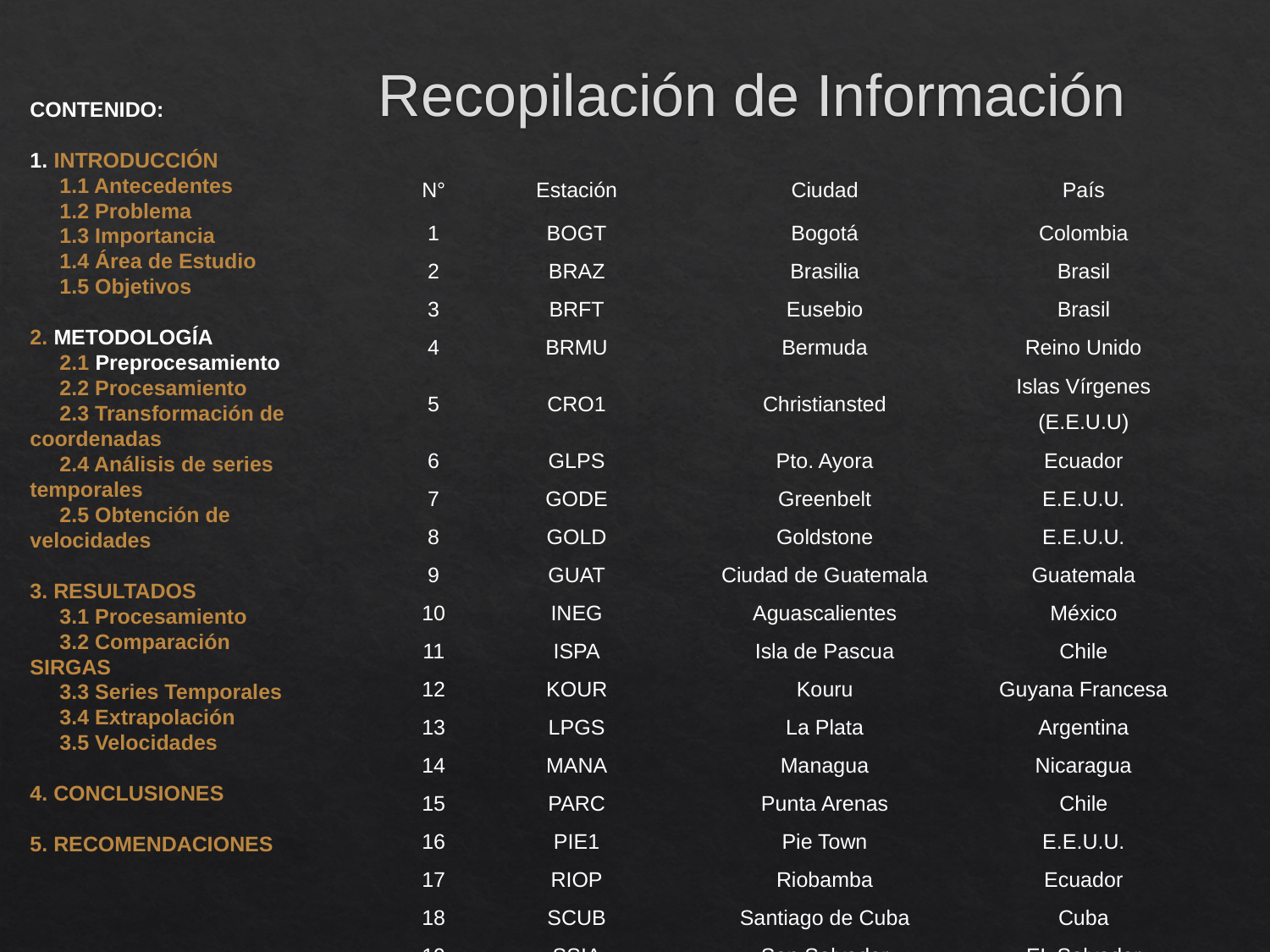

# Recopilación de Información
CONTENIDO:

1. INTRODUCCIÓN
     1.1 Antecedentes
     1.2 Problema
     1.3 Importancia
     1.4 Área de Estudio
     1.5 Objetivos

2. METODOLOGÍA
     2.1 Preprocesamiento
     2.2 Procesamiento
     2.3 Transformación de coordenadas
     2.4 Análisis de series temporales
     2.5 Obtención de velocidades

3. RESULTADOS
     3.1 Procesamiento
     3.2 Comparación SIRGAS
     3.3 Series Temporales
     3.4 Extrapolación
     3.5 Velocidades

4. CONCLUSIONES

5. RECOMENDACIONES

| N° | Estación | Ciudad | País |
| --- | --- | --- | --- |
| 1 | BOGT | Bogotá | Colombia |
| 2 | BRAZ | Brasilia | Brasil |
| 3 | BRFT | Eusebio | Brasil |
| 4 | BRMU | Bermuda | Reino Unido |
| 5 | CRO1 | Christiansted | Islas Vírgenes (E.E.U.U) |
| 6 | GLPS | Pto. Ayora | Ecuador |
| 7 | GODE | Greenbelt | E.E.U.U. |
| 8 | GOLD | Goldstone | E.E.U.U. |
| 9 | GUAT | Ciudad de Guatemala | Guatemala |
| 10 | INEG | Aguascalientes | México |
| 11 | ISPA | Isla de Pascua | Chile |
| 12 | KOUR | Kouru | Guyana Francesa |
| 13 | LPGS | La Plata | Argentina |
| 14 | MANA | Managua | Nicaragua |
| 15 | PARC | Punta Arenas | Chile |
| 16 | PIE1 | Pie Town | E.E.U.U. |
| 17 | RIOP | Riobamba | Ecuador |
| 18 | SCUB | Santiago de Cuba | Cuba |
| 19 | SSIA | San Salvador | EL Salvador |
| 20 | UNSA | Salta | Argentina |